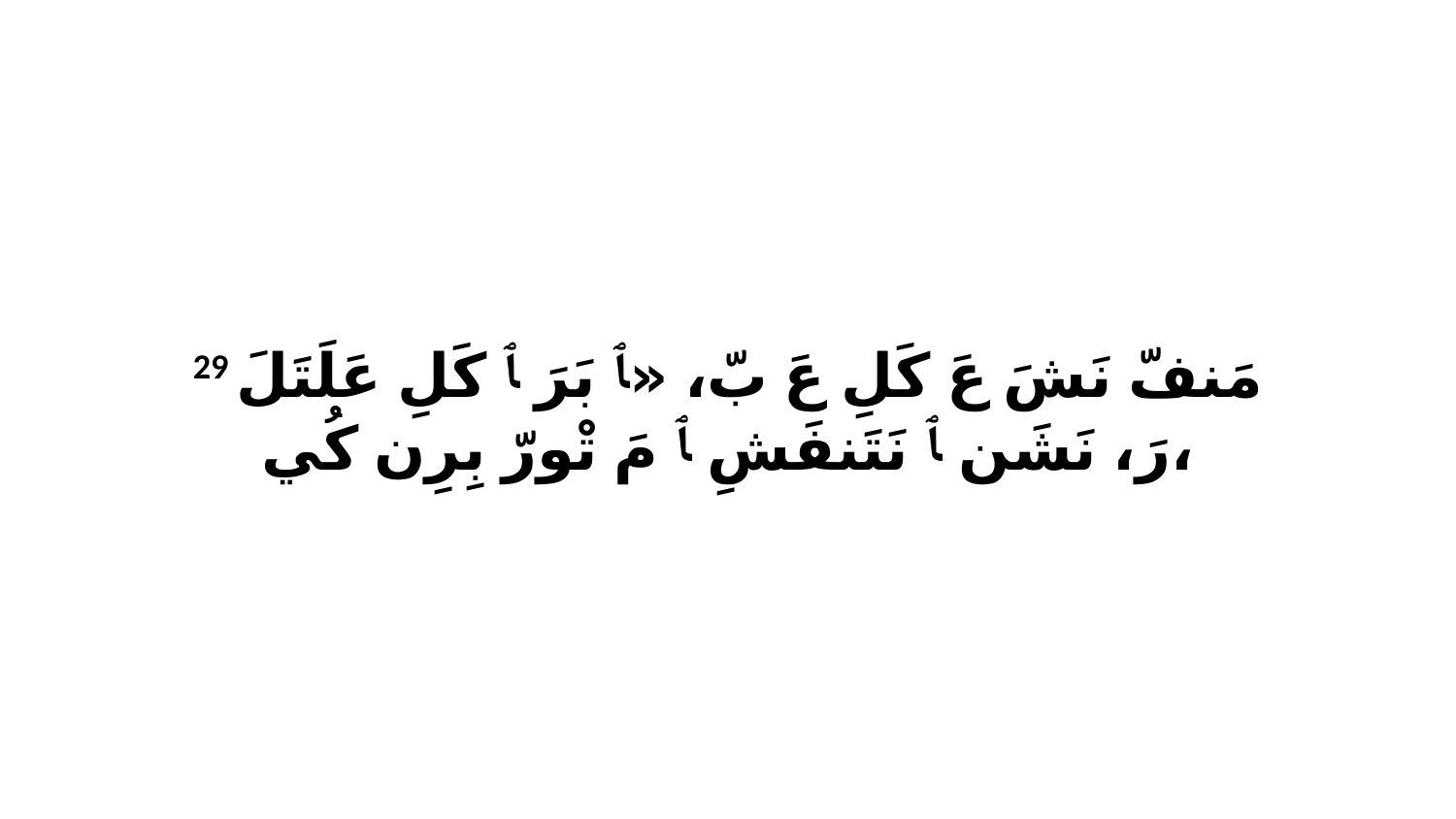

29 مَنفّ نَشَ عَ كَلِ عَ بّ، «ﭑ بَرَ ﭑ كَلِ عَلَتَلَ رَ، نَشَن ﭑ نَتَنفَشِ ﭑ مَ تْورّ بِرِن كُي،